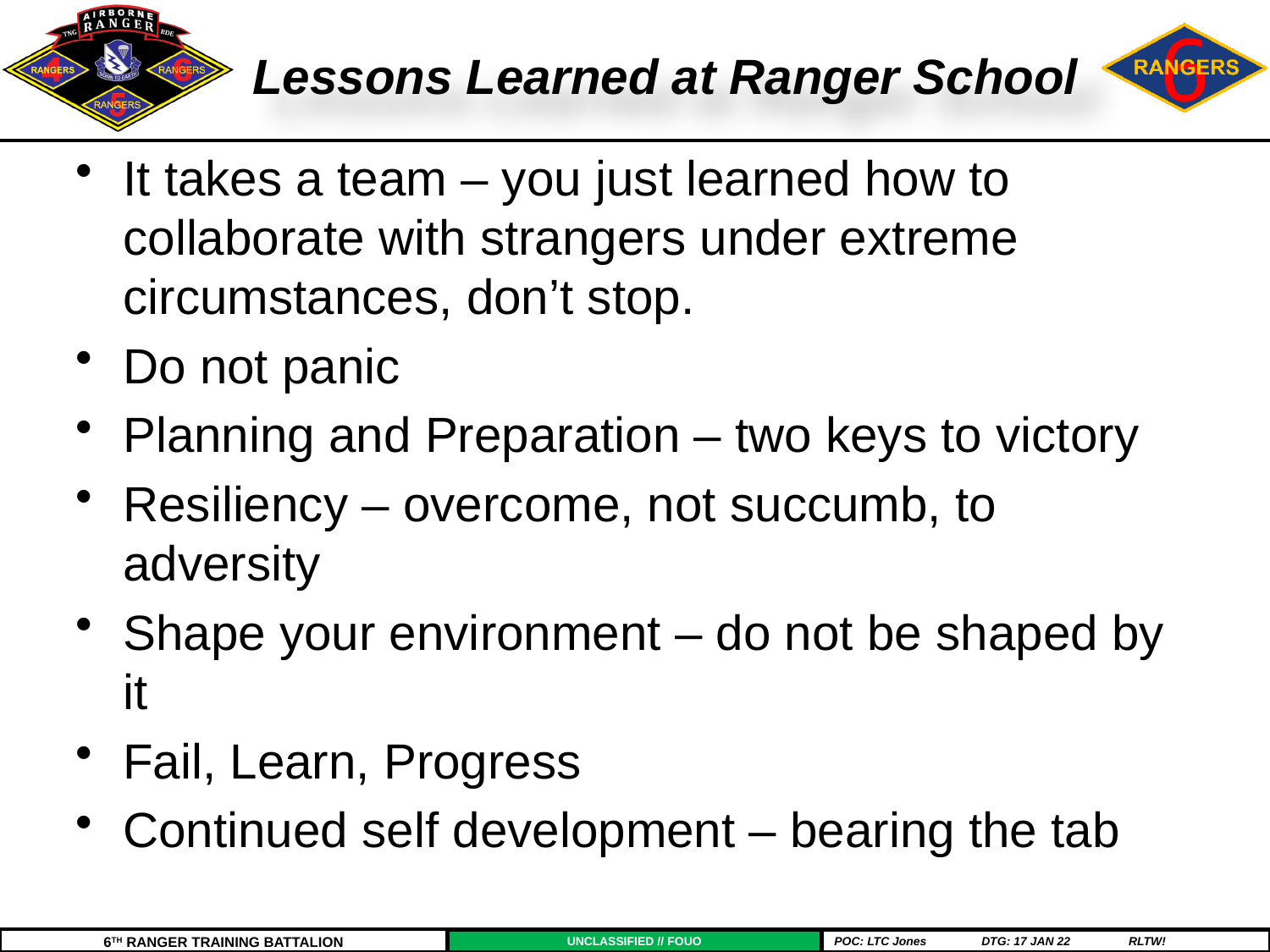

# Lessons Learned at Ranger School
It takes a team – you just learned how to collaborate with strangers under extreme circumstances, don’t stop.
Do not panic
Planning and Preparation – two keys to victory
Resiliency – overcome, not succumb, to adversity
Shape your environment – do not be shaped by it
Fail, Learn, Progress
Continued self development – bearing the tab